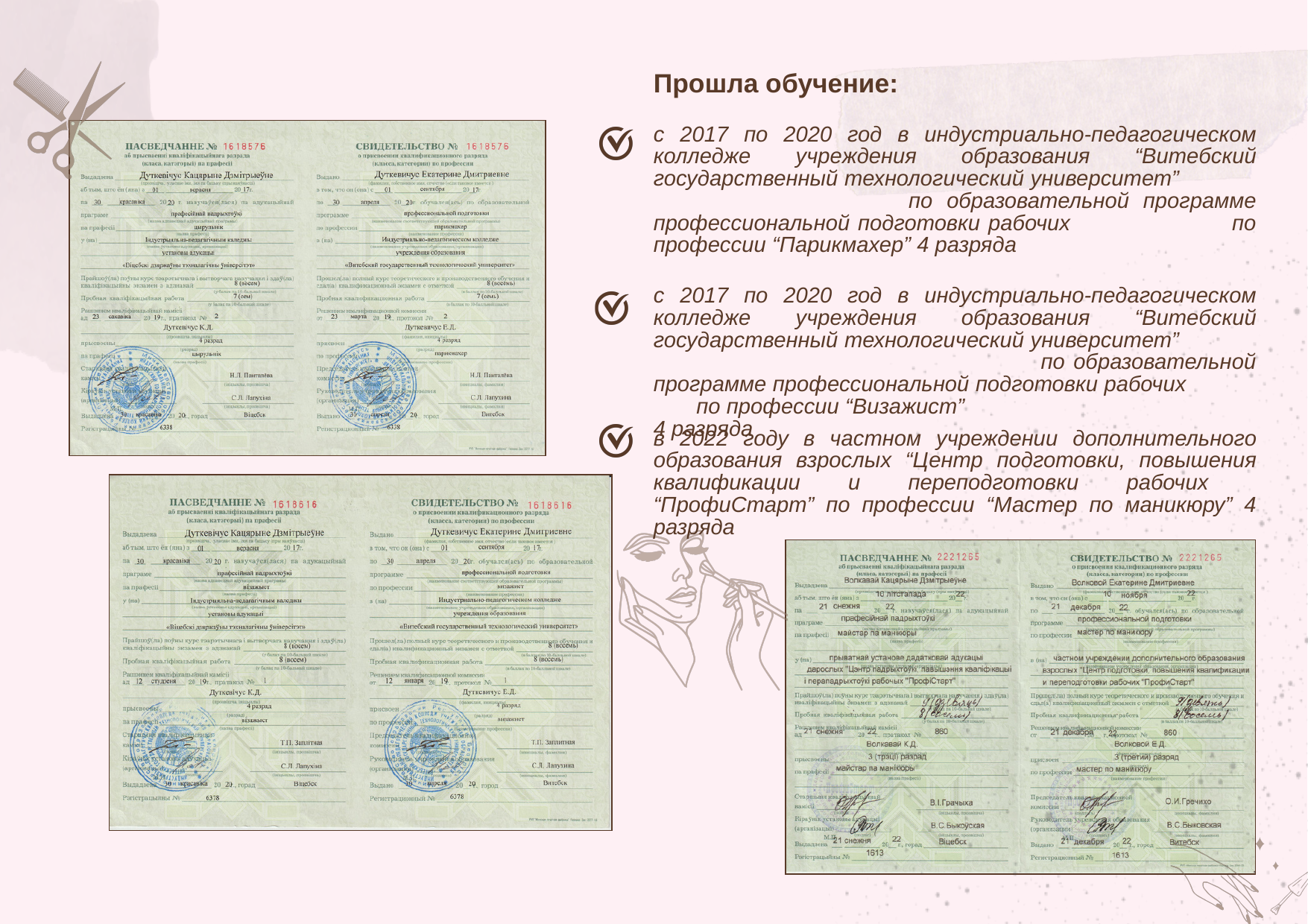

Прошла обучение:

с 2017 по 2020 год в индустриально-педагогическом колледже учреждения образования “Витебский государственный технологический университет”                               по образовательной программе профессиональной подготовки рабочих                    по профессии “Парикмахер” 4 разряда

с 2017 по 2020 год в индустриально-педагогическом колледже учреждения образования “Витебский государственный технологический университет”                                                          по образовательной программе профессиональной подготовки рабочих                   по профессии “Визажист”
4 разряда

в 2022 году в частном учреждении дополнительного образования взрослых “Центр подготовки, повышения квалификации и переподготовки рабочих  “ПрофиСтарт” по профессии “Мастер по маникюру” 4 разряда